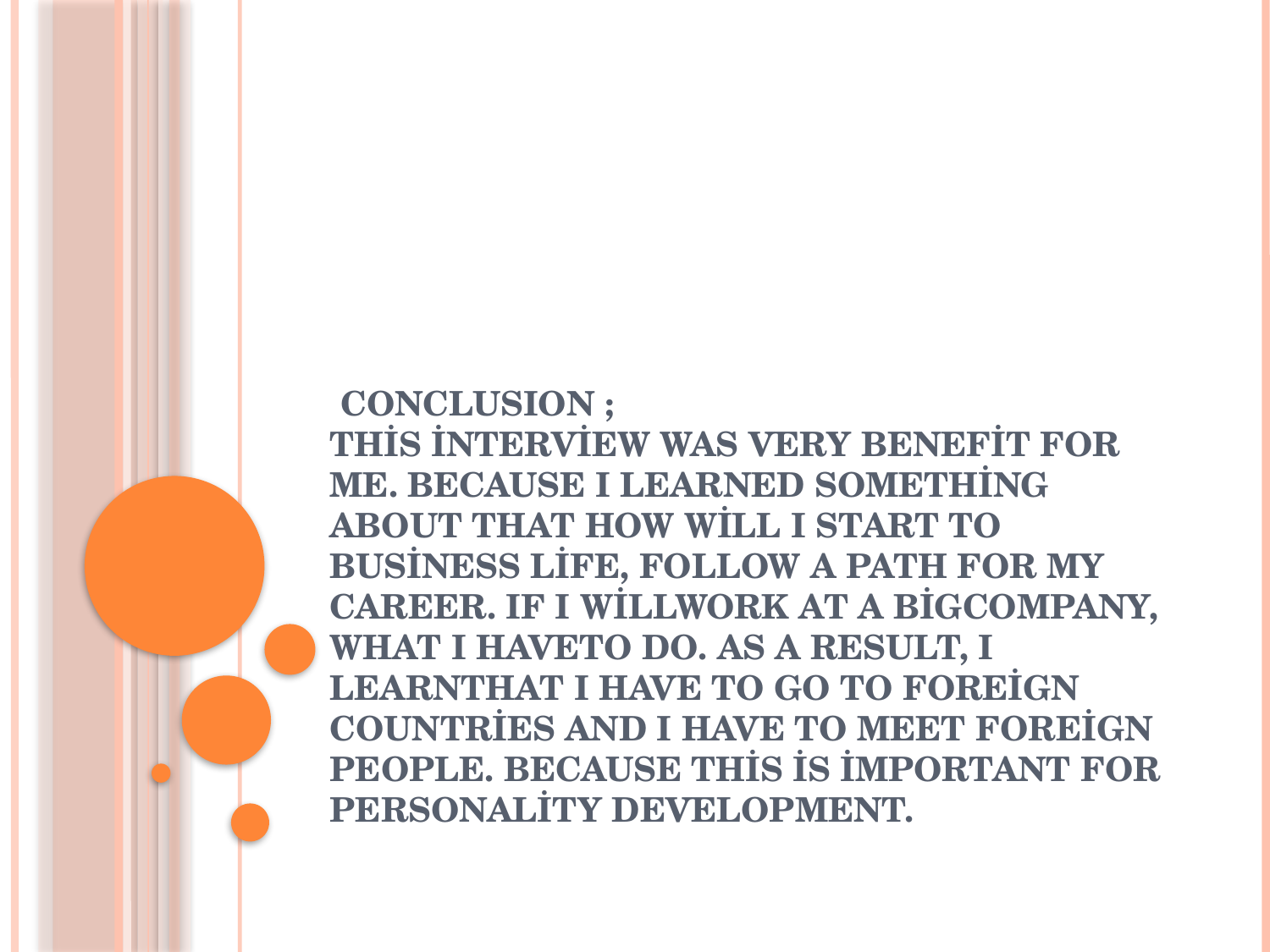

# CONCLUSION ; This interview was very benefit for me. Because I learned something about that how will I start to business life, follow a path for my career. If I willwork at a bigcompany, what I haveto do. As a result, I learnthat I have to go to foreign countries and ı have to meet foreign people. Because this is important for personality development.